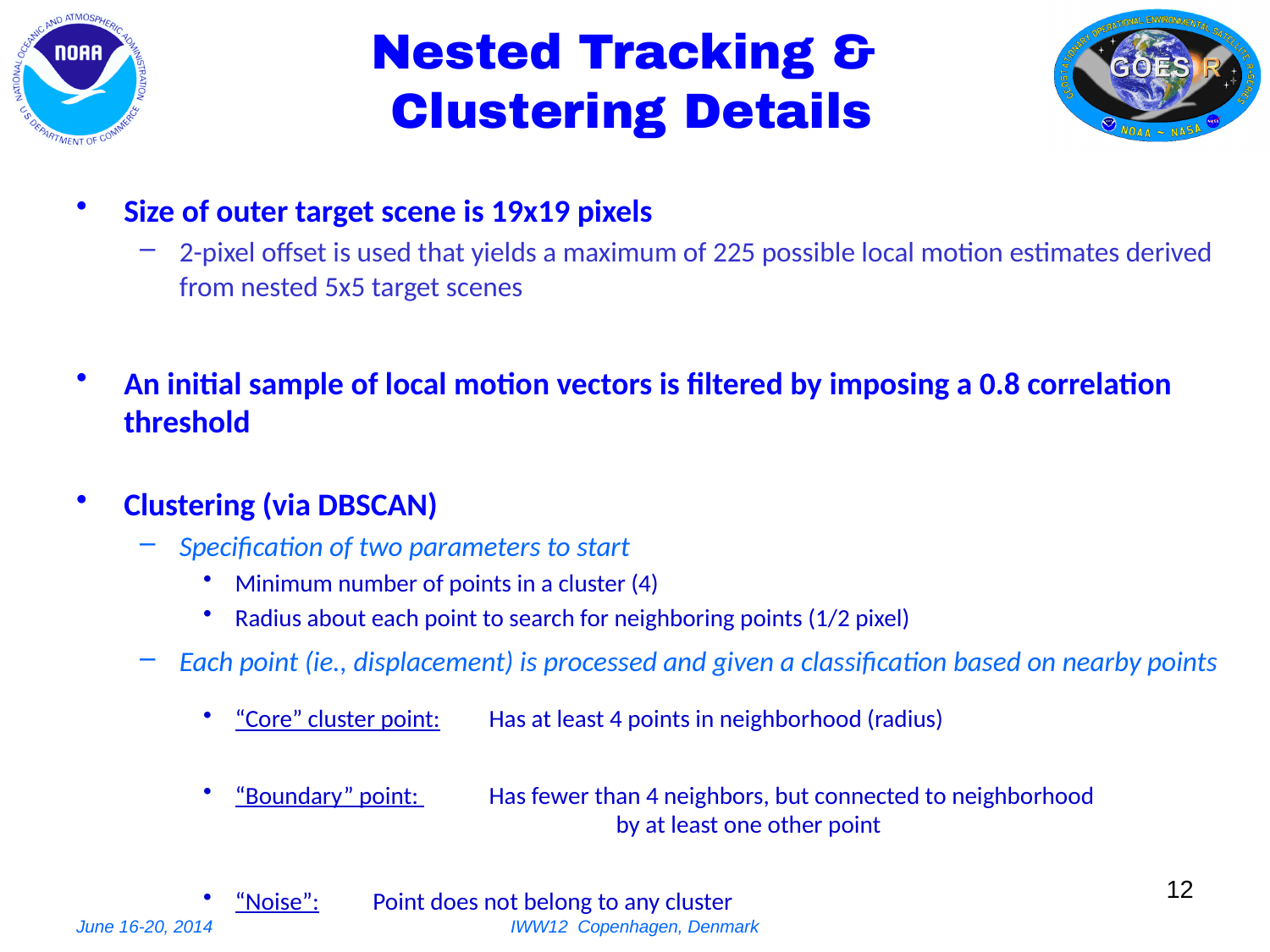

# Nested Tracking & Clustering Details
Size of outer target scene is 19x19 pixels
2-pixel offset is used that yields a maximum of 225 possible local motion estimates derived from nested 5x5 target scenes

An initial sample of local motion vectors is filtered by imposing a 0.8 correlation threshold

Clustering (via DBSCAN)
Specification of two parameters to start
Minimum number of points in a cluster (4)
Radius about each point to search for neighboring points (1/2 pixel)
Each point (ie., displacement) is processed and given a classification based on nearby points
“Core” cluster point: 	Has at least 4 points in neighborhood (radius)

“Boundary” point:  	Has fewer than 4 neighbors, but connected to neighborhood 		  		by at least one other point

“Noise”:  	  Point does not belong to any cluster

June 16-20, 2014

IWW12  Copenhagen, Denmark
12